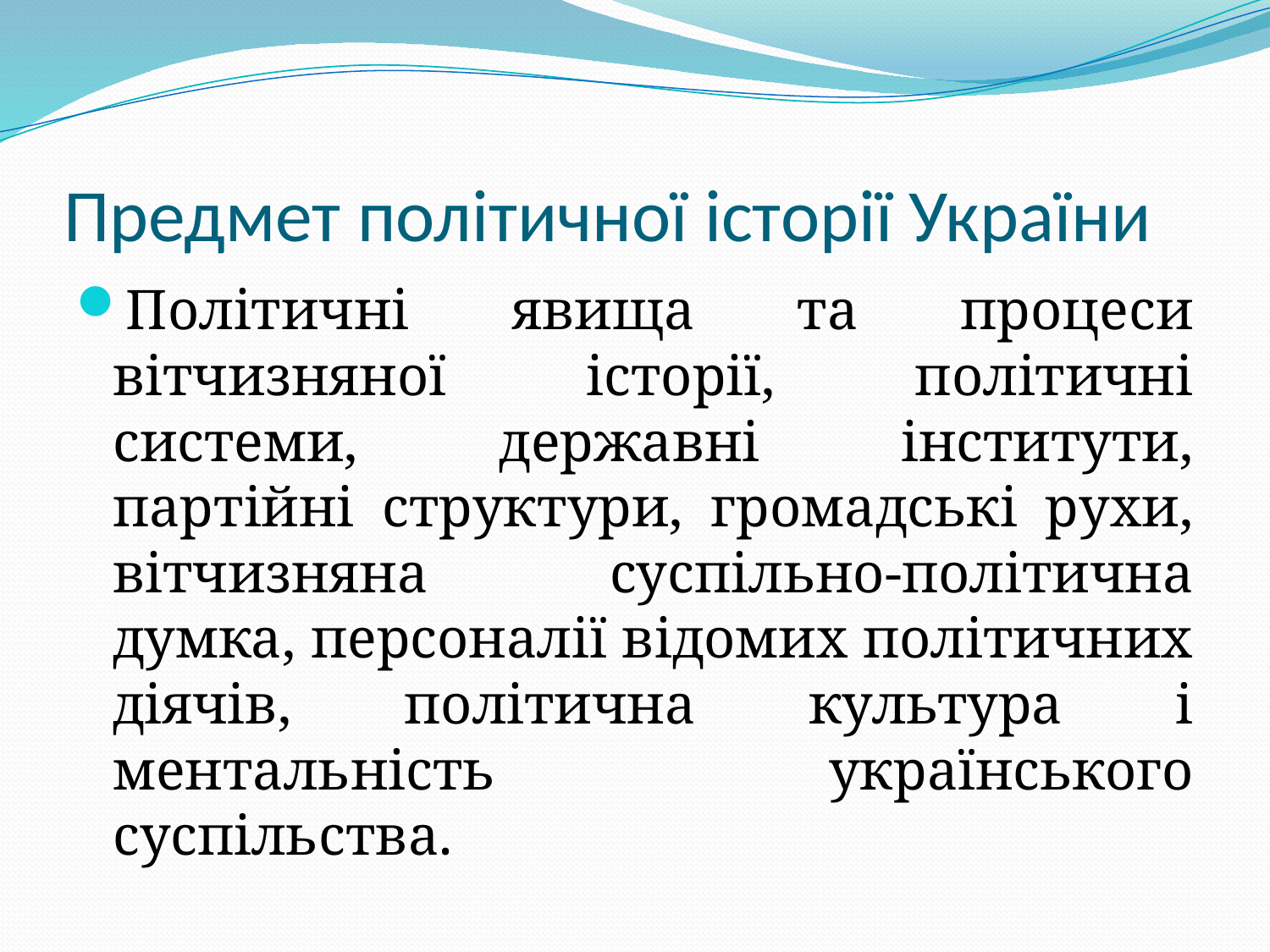

# Предмет політичної історії України
Політичні явища та процеси вітчизняної історії, політичні системи, державні інститути, партійні структури, громадські рухи, вітчизняна суспільно-політична думка, персоналії відомих політичних діячів, політична культура і ментальність українського суспільства.